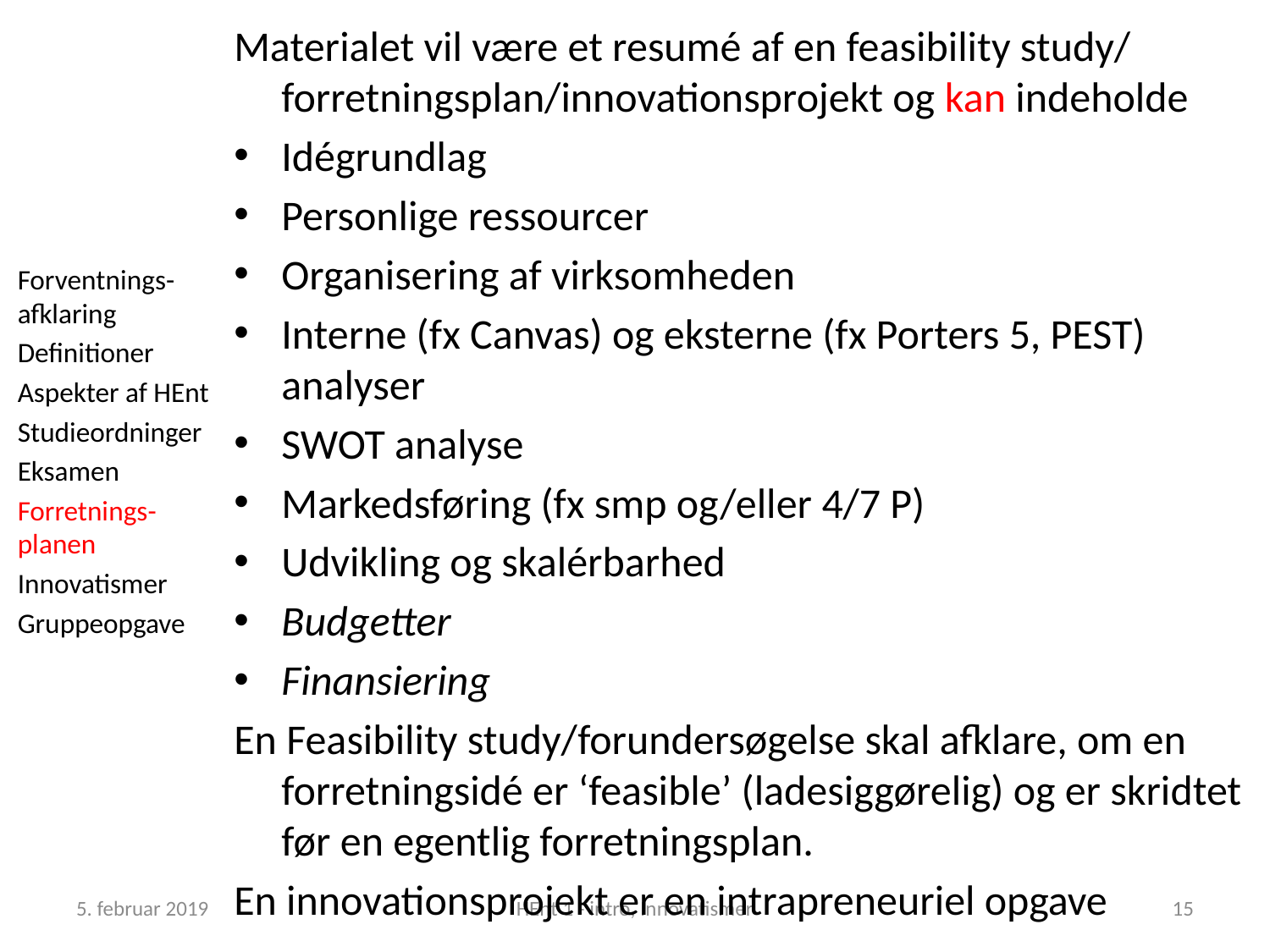

Materialet vil være et resumé af en feasibility study/ forretningsplan/innovationsprojekt og kan indeholde
Idégrundlag
Personlige ressourcer
Organisering af virksomheden
Interne (fx Canvas) og eksterne (fx Porters 5, PEST) analyser
SWOT analyse
Markedsføring (fx smp og/eller 4/7 P)
Udvikling og skalérbarhed
Budgetter
Finansiering
En Feasibility study/forundersøgelse skal afklare, om en forretningsidé er ‘feasible’ (ladesiggørelig) og er skridtet  før en egentlig forretningsplan.
En innovationsprojekt er en intrapreneuriel opgave

Forventnings-afklaring
Definitioner
Aspekter af HEnt
Studieordninger
Eksamen
Forretnings-planen
Innovatismer
Gruppeopgave

5. februar 2019
HEnt 1 - intro, Innovatismer
15